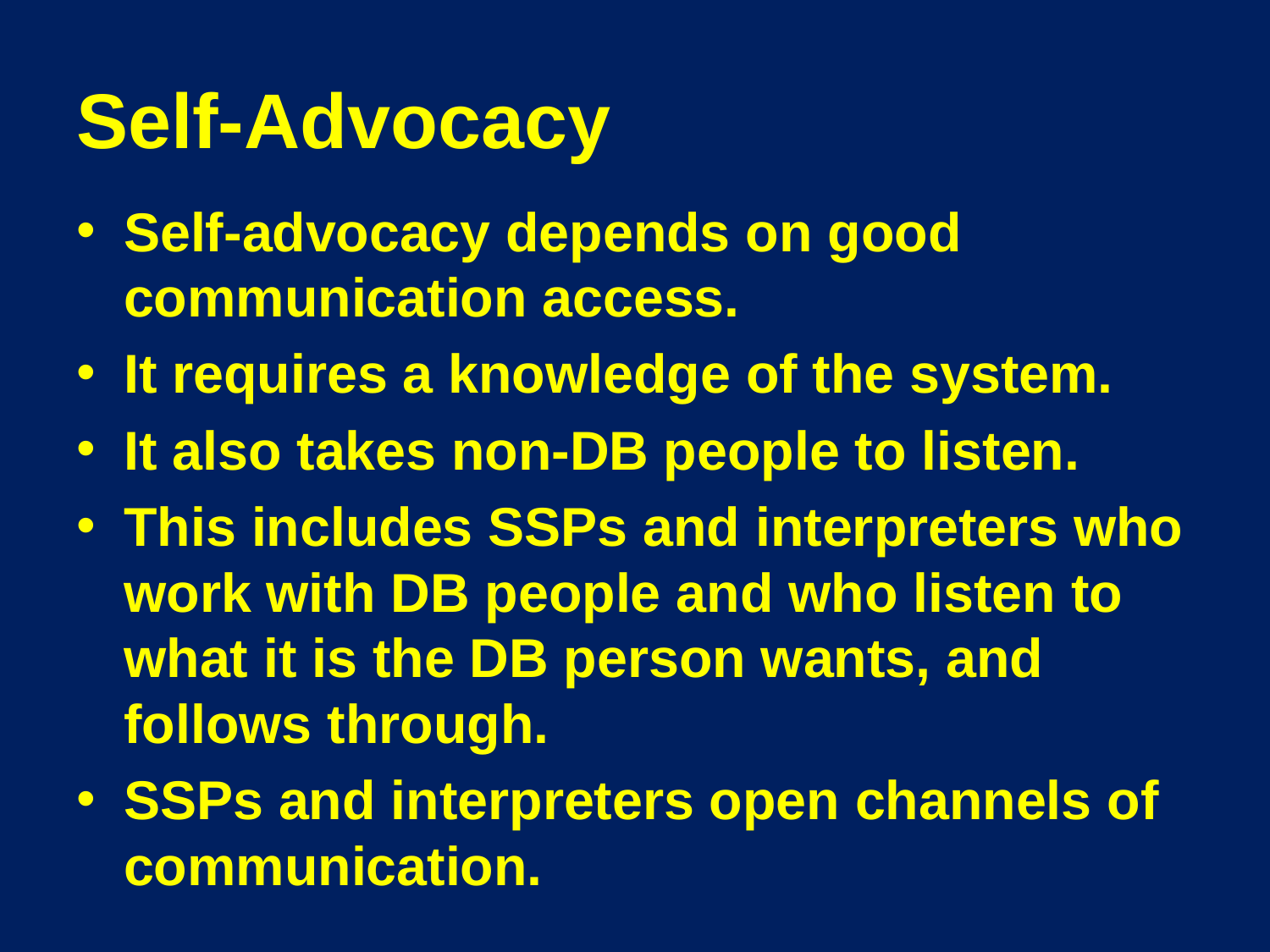

# Self-Advocacy
Self-advocacy depends on good communication access.
It requires a knowledge of the system.
It also takes non-DB people to listen.
This includes SSPs and interpreters who work with DB people and who listen to what it is the DB person wants, and follows through.
SSPs and interpreters open channels of communication.